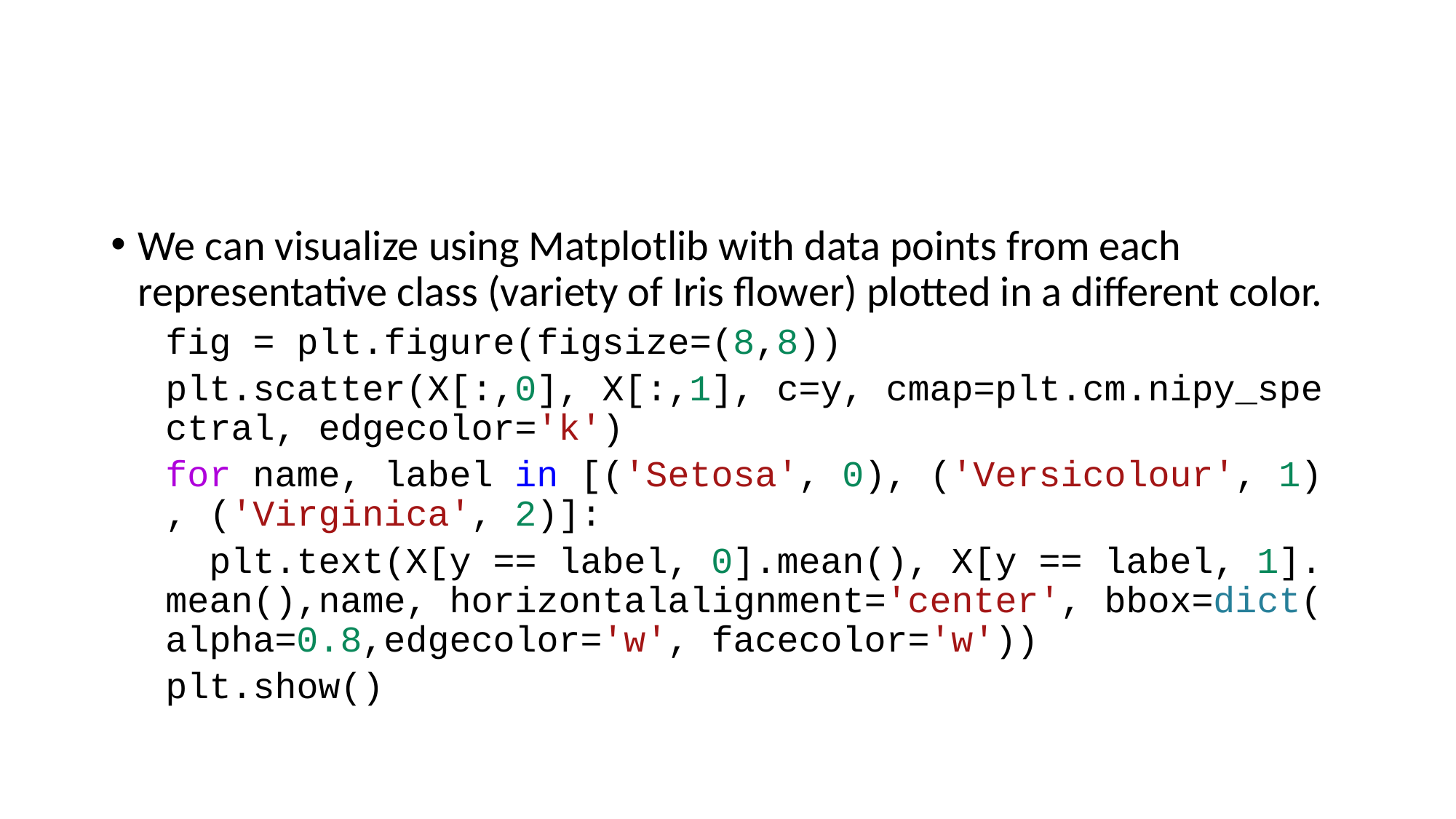

#
We can visualize using Matplotlib with data points from each representative class (variety of Iris flower) plotted in a different color.
fig = plt.figure(figsize=(8,8))
plt.scatter(X[:,0], X[:,1], c=y, cmap=plt.cm.nipy_spectral, edgecolor='k')
for name, label in [('Setosa', 0), ('Versicolour', 1), ('Virginica', 2)]:
  plt.text(X[y == label, 0].mean(), X[y == label, 1].mean(),name, horizontalalignment='center', bbox=dict(alpha=0.8,edgecolor='w', facecolor='w'))
plt.show()